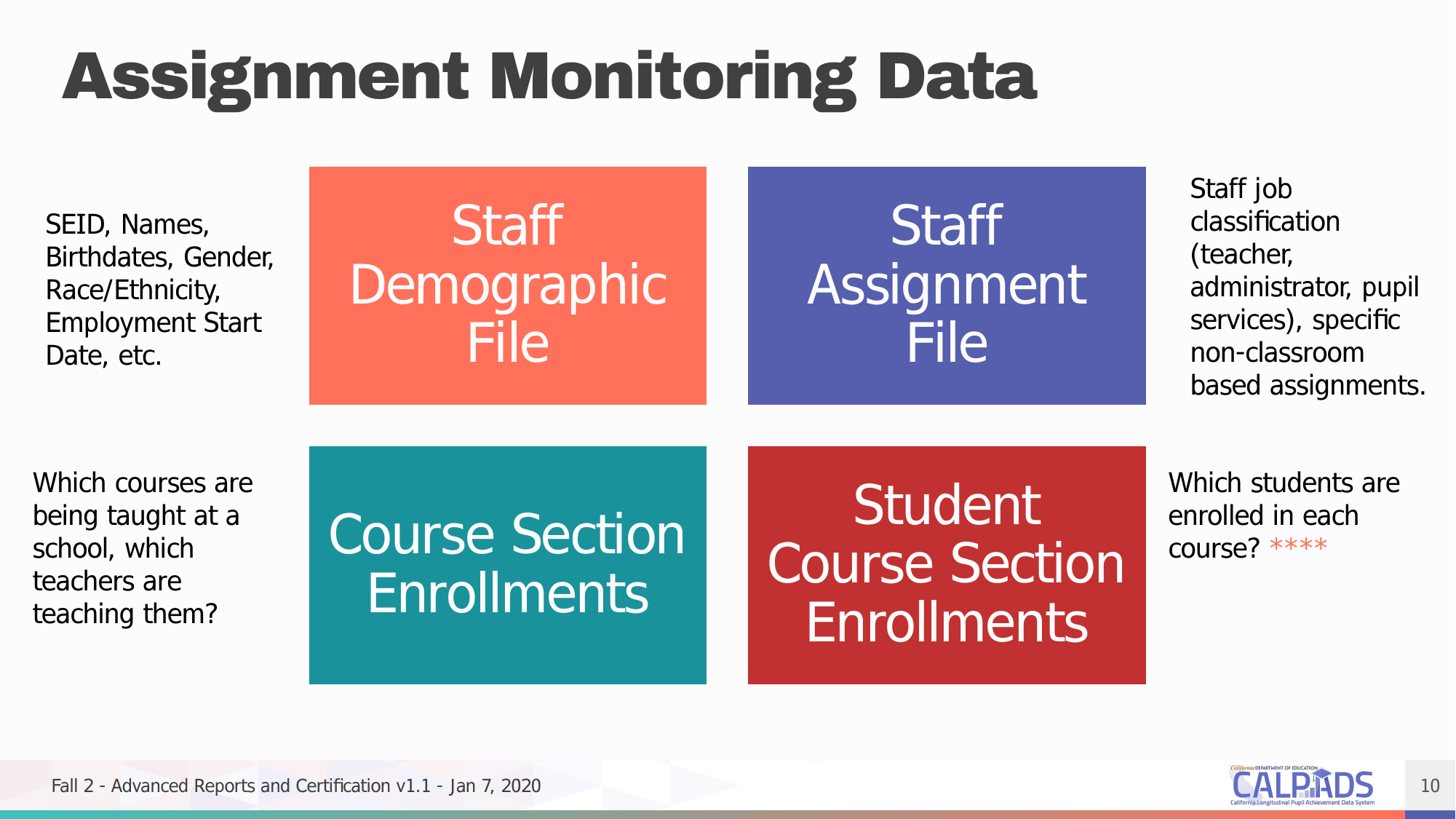

# Assignment Monitoring Data
Staff Demographic File
Staff Assignment File
Course Section Enrollments
Student Course Section Enrollments
Staff job classification (teacher, administrator, pupil services), specific non-classroom based assignments.
SEID, Names, Birthdates, Gender, Race/Ethnicity, Employment Start Date, etc.
Which courses are being taught at a school, which teachers are teaching them?
Which students are enrolled in each course? ****
Fall 2 - Advanced Reports and Certification v1.1 - Jan 7, 2020
10